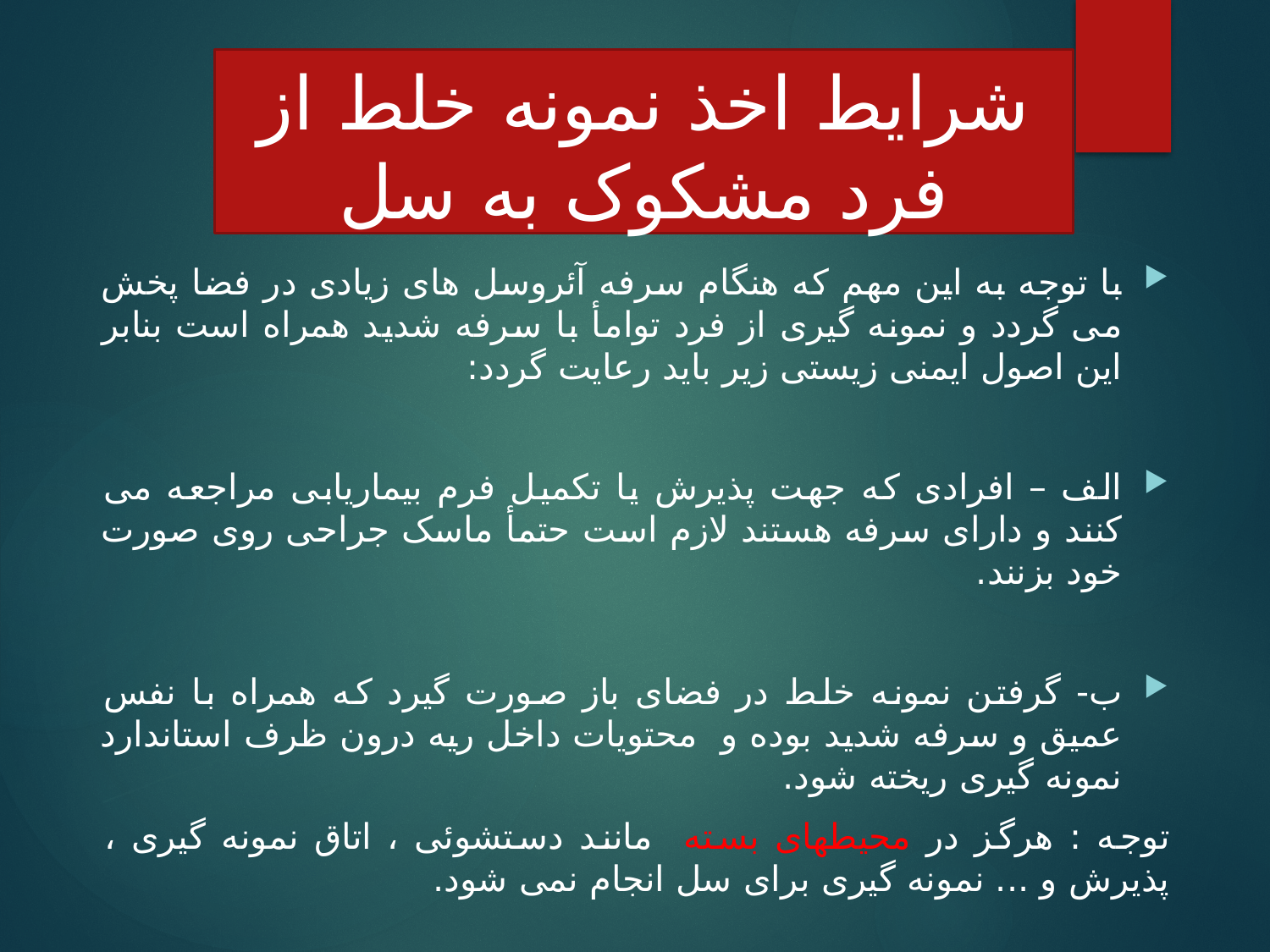

# شرایط اخذ نمونه خلط از فرد مشکوک به سل
با توجه به این مهم که هنگام سرفه آئروسل های زیادی در فضا پخش می گردد و نمونه گیری از فرد توامأ با سرفه شدید همراه است بنابر این اصول ایمنی زیستی زیر باید رعایت گردد:

الف – افرادی که جهت پذیرش یا تکمیل فرم بیماریابی مراجعه می کنند و دارای سرفه هستند لازم است حتمأ ماسک جراحی روی صورت خود بزنند.

ب- گرفتن نمونه خلط در فضای باز صورت گیرد که همراه با نفس عمیق و سرفه شدید بوده و  محتویات داخل ریه درون ظرف استاندارد نمونه گیری ریخته شود.
توجه : هرگز در محیطهای بسته  مانند دستشوئی ، اتاق نمونه گیری ، پذیرش و ... نمونه گیری برای سل انجام نمی شود.